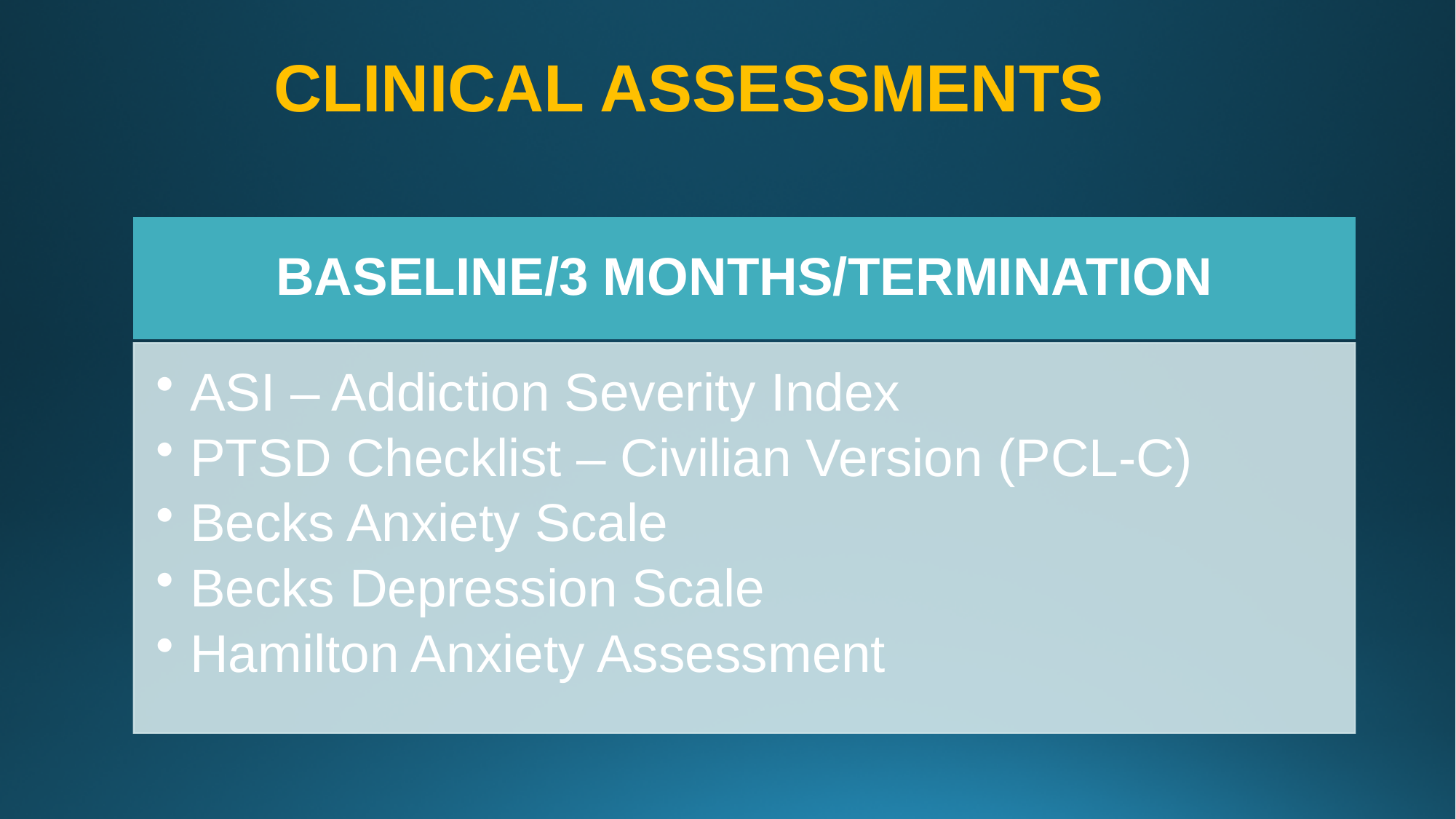

# CLINICAL ASSESSMENTS
BASELINE/3 MONTHS/TERMINATION
ASI – Addiction Severity Index
PTSD Checklist – Civilian Version (PCL-C)
Becks Anxiety Scale
Becks Depression Scale
Hamilton Anxiety Assessment